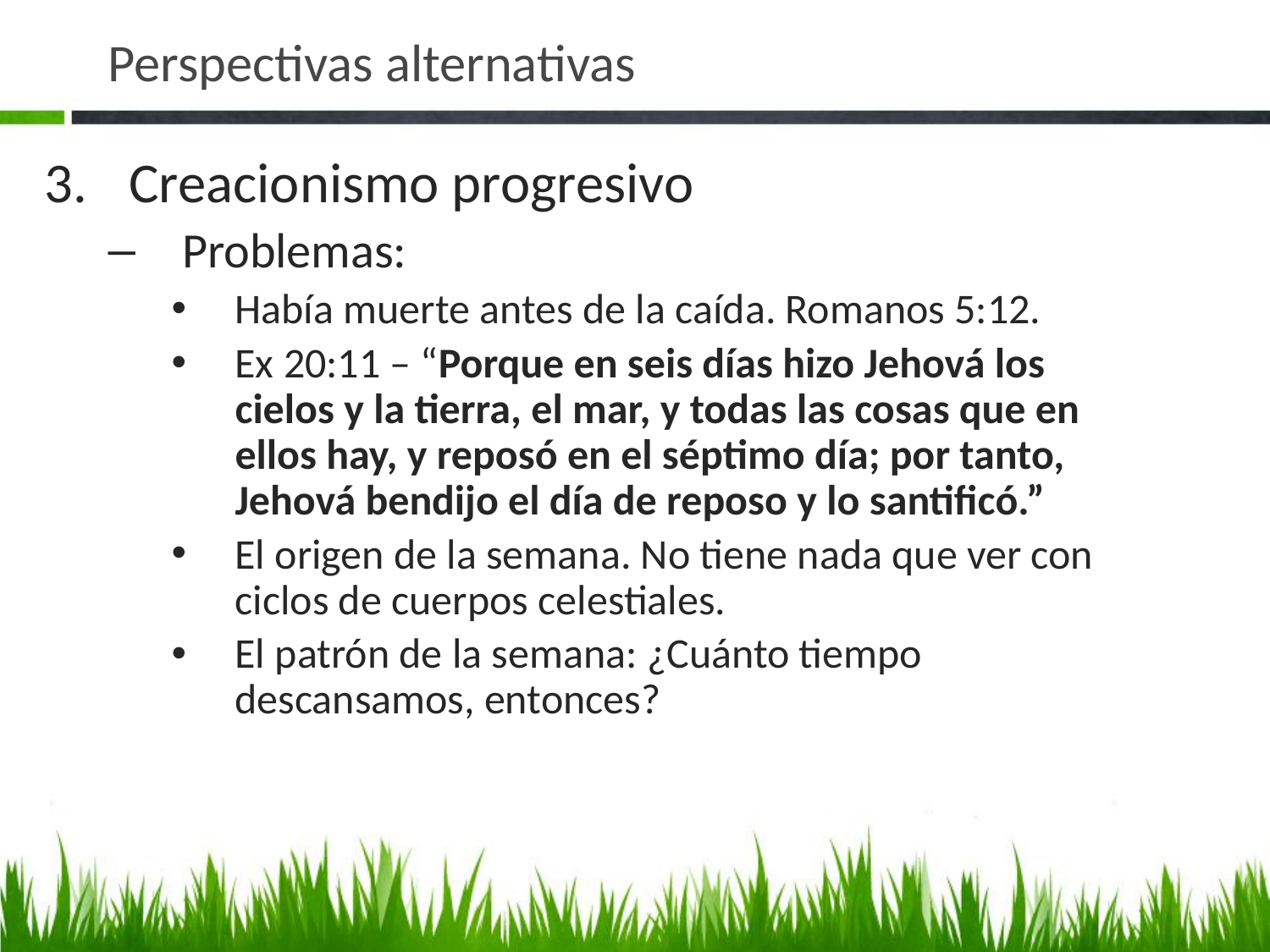

# Perspectivas alternativas
Creacionismo progresivo
Problemas:
Había muerte antes de la caída. Romanos 5:12.
Ex 20:11 – “Porque en seis días hizo Jehová los cielos y la tierra, el mar, y todas las cosas que en ellos hay, y reposó en el séptimo día; por tanto, Jehová bendijo el día de reposo y lo santificó.”
El origen de la semana. No tiene nada que ver con ciclos de cuerpos celestiales.
El patrón de la semana: ¿Cuánto tiempo descansamos, entonces?